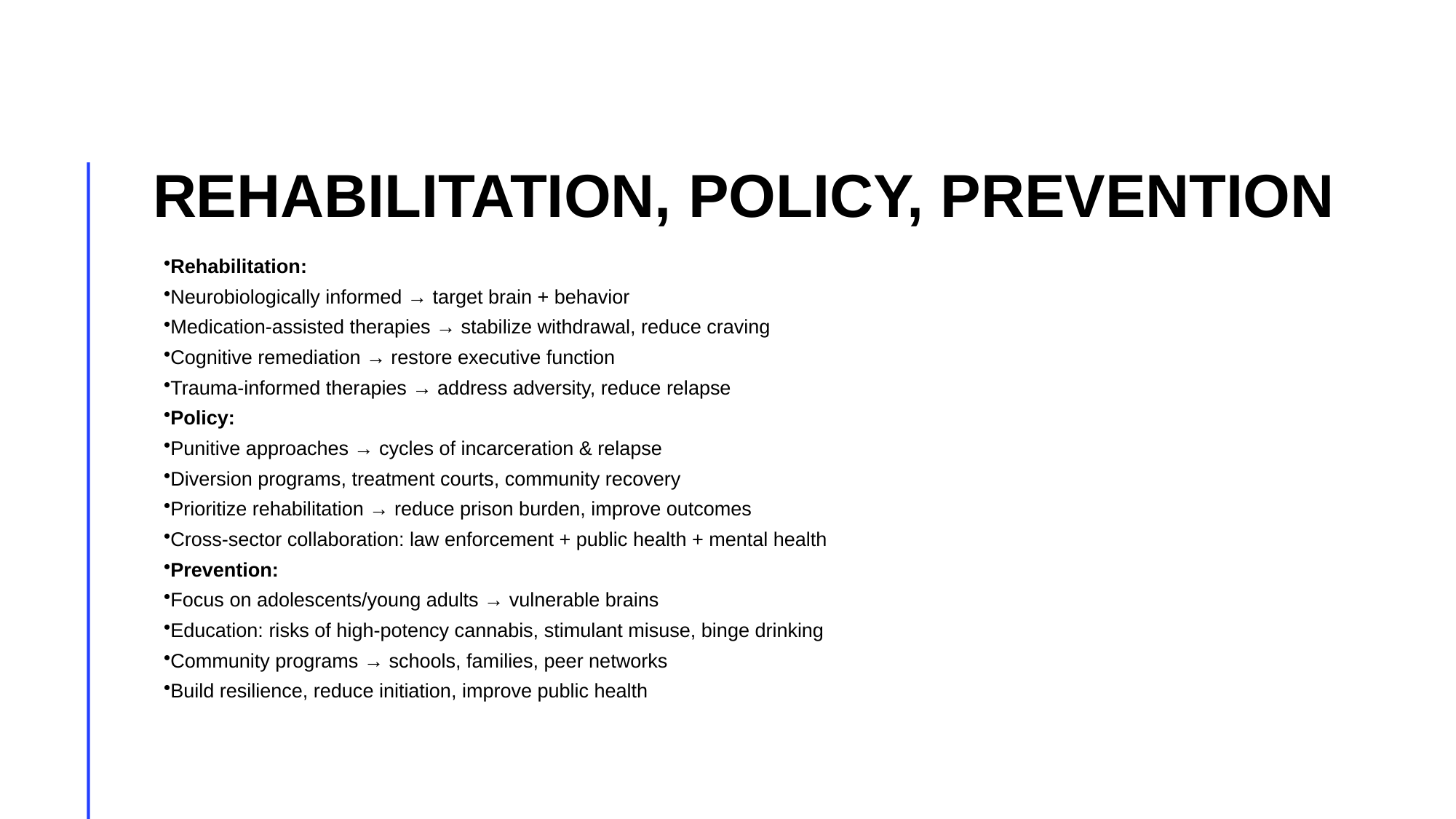

# Rehabilitation, Policy, prevention
Rehabilitation:
Neurobiologically informed → target brain + behavior
Medication-assisted therapies → stabilize withdrawal, reduce craving
Cognitive remediation → restore executive function
Trauma-informed therapies → address adversity, reduce relapse
Policy:
Punitive approaches → cycles of incarceration & relapse
Diversion programs, treatment courts, community recovery
Prioritize rehabilitation → reduce prison burden, improve outcomes
Cross-sector collaboration: law enforcement + public health + mental health
Prevention:
Focus on adolescents/young adults → vulnerable brains
Education: risks of high-potency cannabis, stimulant misuse, binge drinking
Community programs → schools, families, peer networks
Build resilience, reduce initiation, improve public health